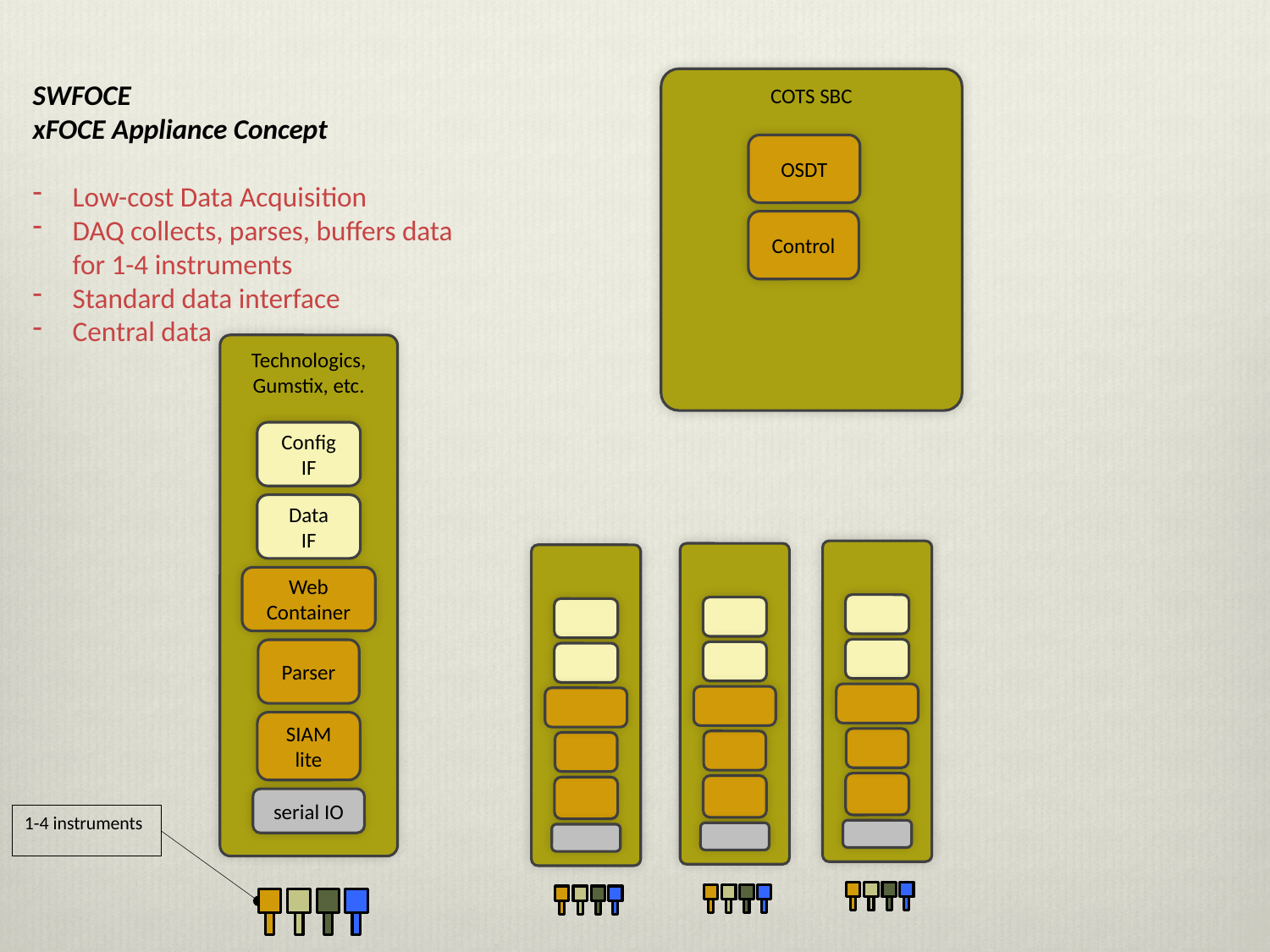

SWFOCE
xFOCE Appliance Concept

Low-cost Data Acquisition
DAQ collects, parses, buffers data for 1-4 instruments
Standard data interface
Central data
COTS SBC
OSDT
Control
Technologics, Gumstix, etc.
Config
IF
Data
IF

Web Container
Parser
SIAM lite
serial IO
1-4 instruments